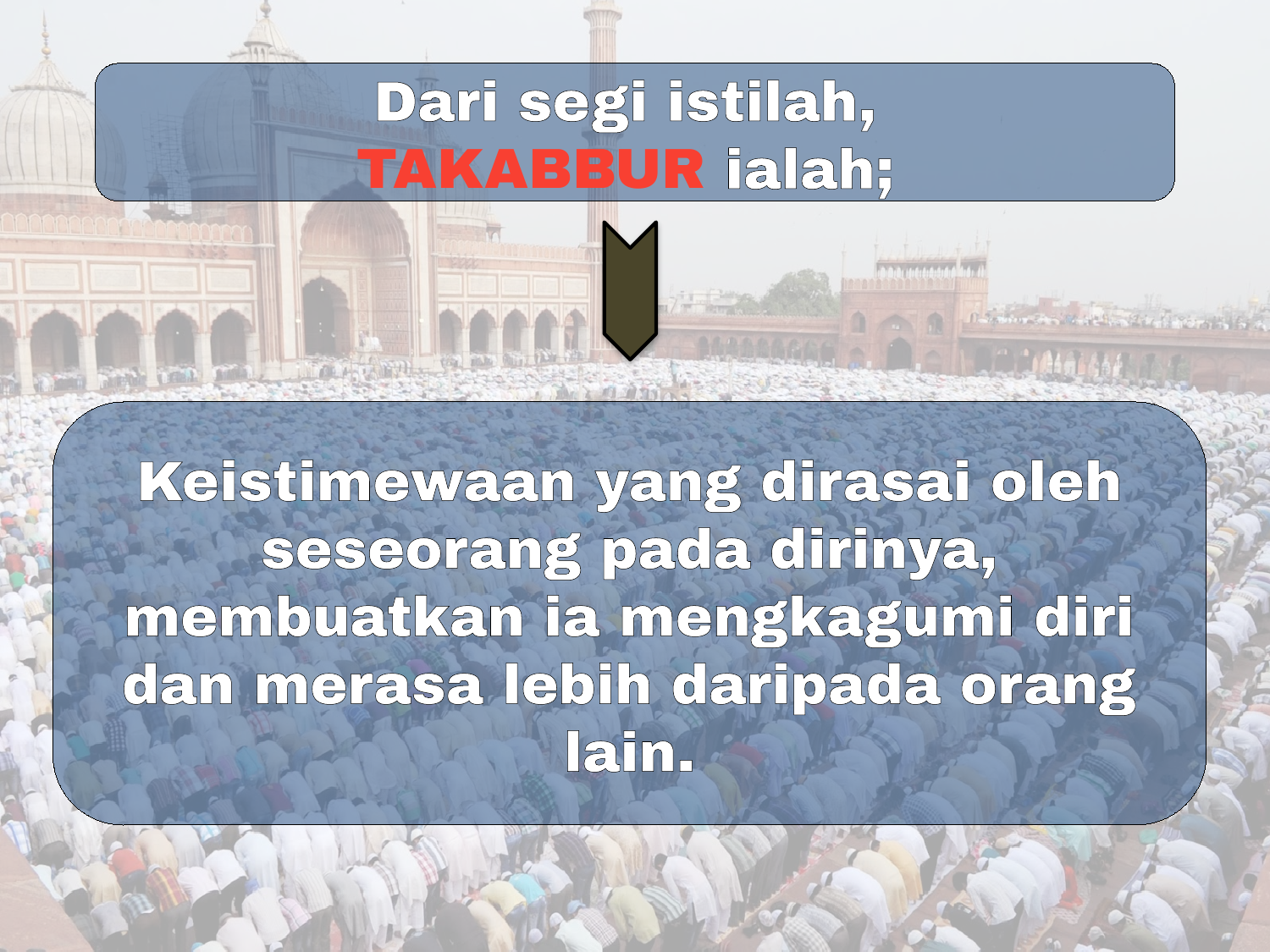

Dari segi istilah,
TAKABBUR ialah;

Keistimewaan yang dirasai oleh seseorang pada dirinya, membuatkan ia mengkagumi diri dan merasa lebih daripada orang lain.